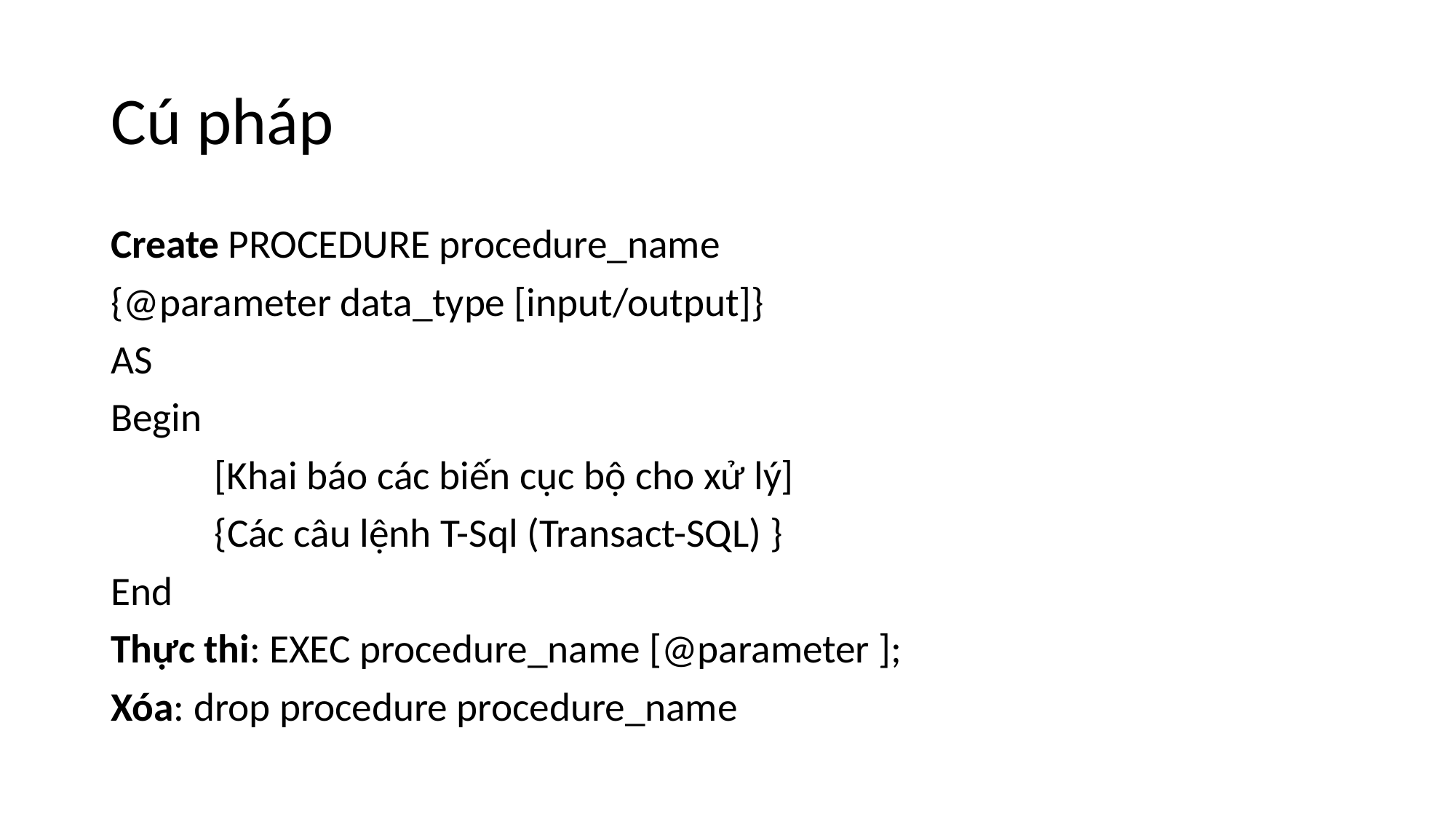

# Cú pháp
Create PROCEDURE procedure_name
{@parameter data_type [input/output]}
AS
Begin
	[Khai báo các biến cục bộ cho xử lý]
	{Các câu lệnh T-Sql (Transact-SQL) }
End
Thực thi: EXEC procedure_name [@parameter ];
Xóa: drop procedure procedure_name